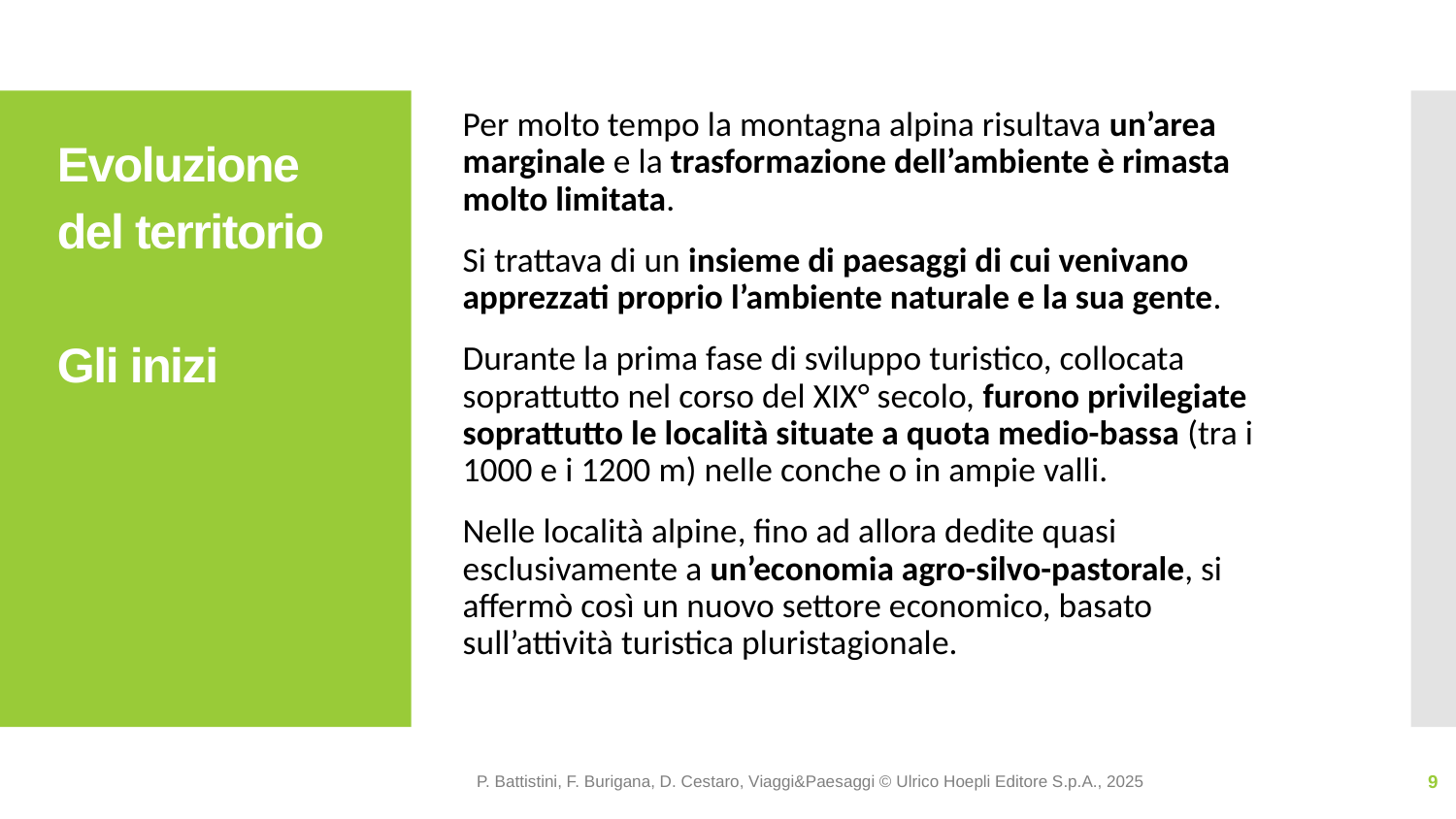

Per molto tempo la montagna alpina risultava un’area marginale e la trasformazione dell’ambiente è rimasta molto limitata.
Si trattava di un insieme di paesaggi di cui venivano apprezzati proprio l’ambiente naturale e la sua gente.
Durante la prima fase di sviluppo turistico, collocata soprattutto nel corso del XIX° secolo, furono privilegiate soprattutto le località situate a quota medio-bassa (tra i 1000 e i 1200 m) nelle conche o in ampie valli.
Nelle località alpine, fino ad allora dedite quasi esclusivamente a un’economia agro-silvo-pastorale, si affermò così un nuovo settore economico, basato sull’attività turistica pluristagionale.
# Evoluzione del territorio Gli inizi

P. Battistini, F. Burigana, D. Cestaro, Viaggi&Paesaggi © Ulrico Hoepli Editore S.p.A., 2025
9